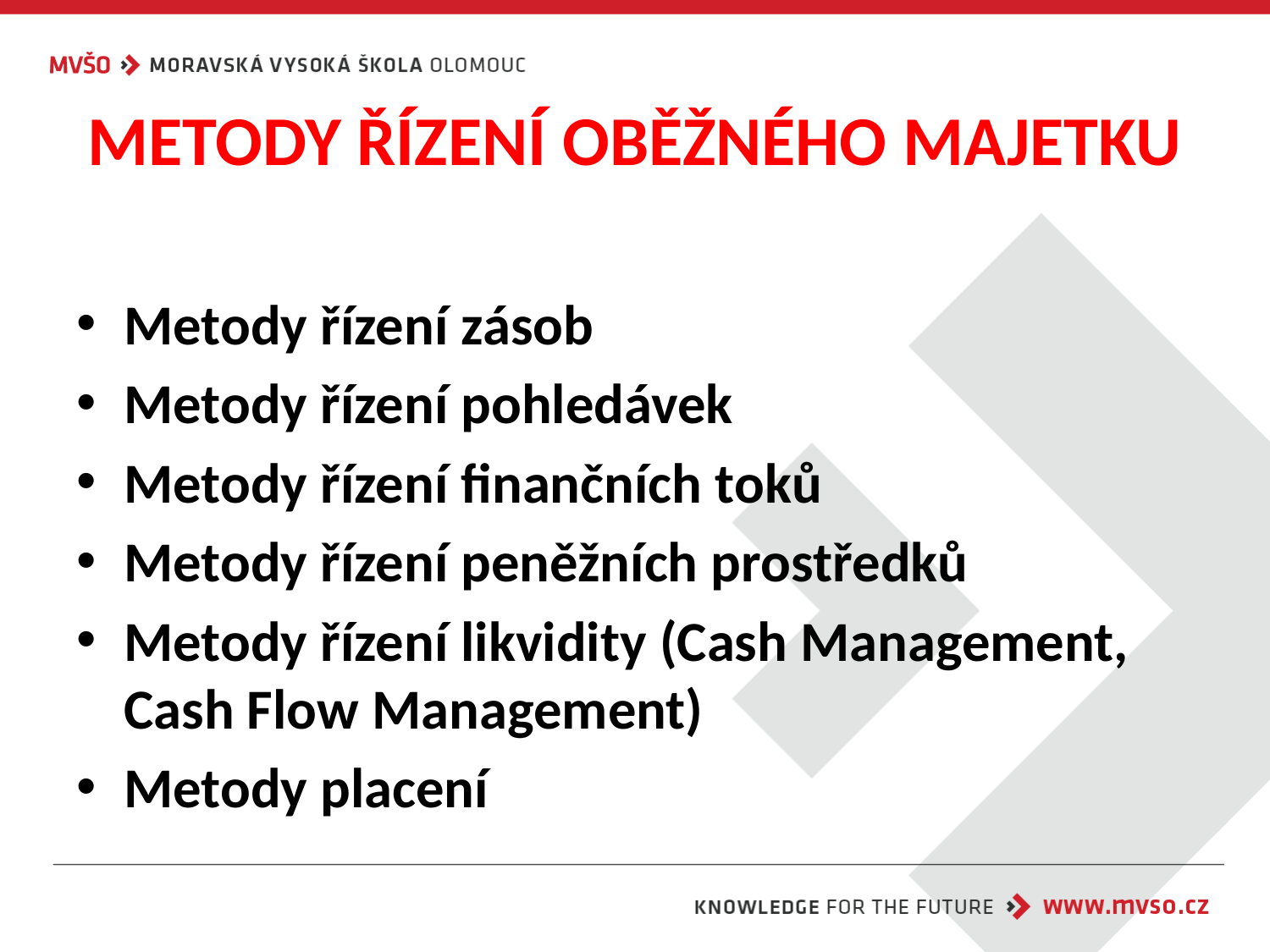

# METODY ŘÍZENÍ OBĚŽNÉHO MAJETKU
Metody řízení zásob
Metody řízení pohledávek
Metody řízení finančních toků
Metody řízení peněžních prostředků
Metody řízení likvidity (Cash Management, Cash Flow Management)
Metody placení